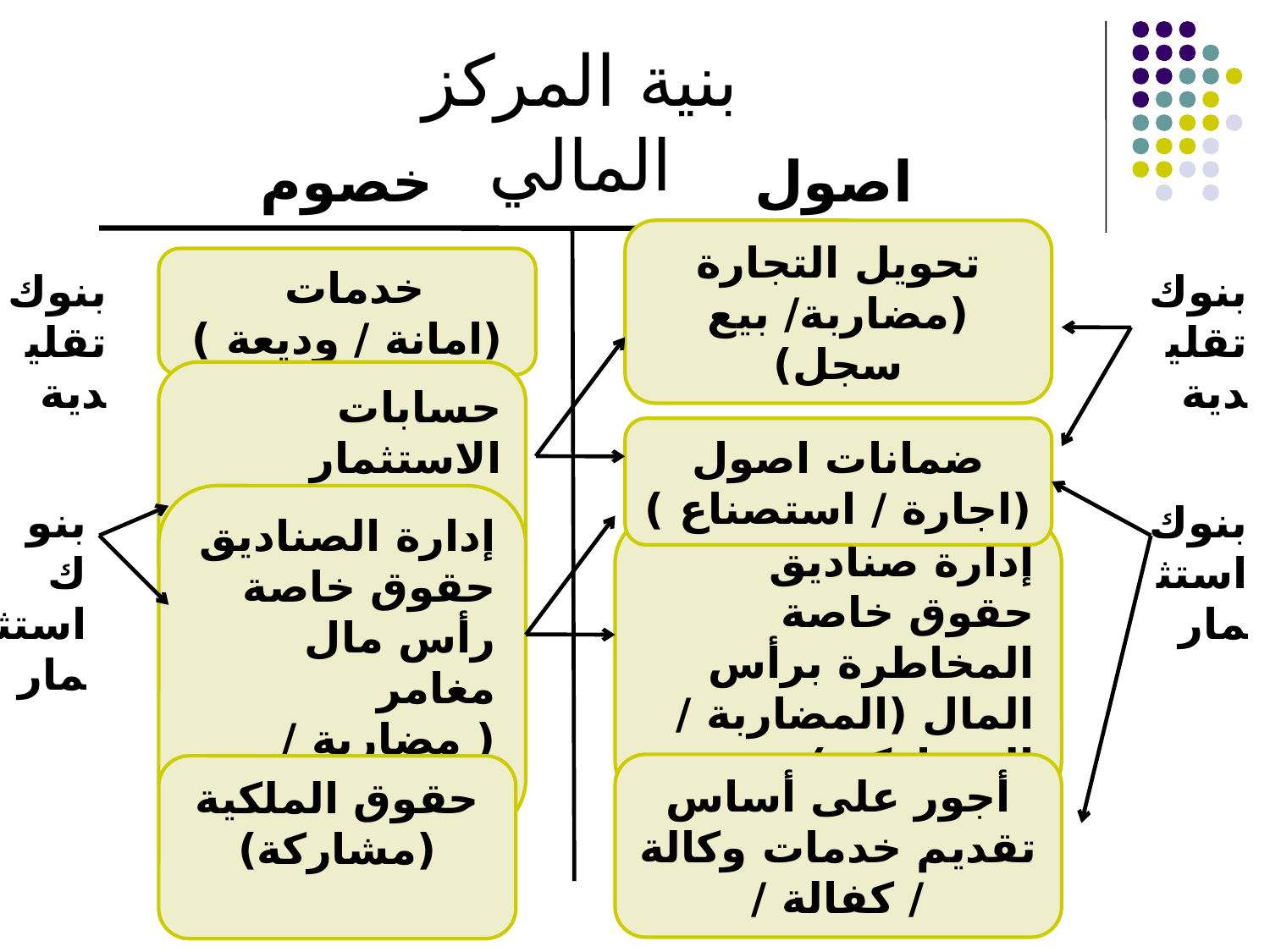

بنية المركز المالي
خصوم
اصول
خدمات
(امانة / وديعة )
تحويل التجارة (مضاربة/ بيع سجل)
بنوك تقليدية
بنوك تقليدية
حسابات الاستثمار ( المضاربة / وكالة )
ضمانات اصول (اجارة / استصناع )
بنوك استثمار
بنوك استثمار
إدارة الصناديق حقوق خاصة رأس مال مغامر  ( مضاربة / مشاركة )
إدارة صناديق حقوق خاصة  المخاطرة برأس المال (المضاربة / المشاركة )
أجور على أساس تقديم خدمات وكالة / كفالة /
حقوق الملكية (مشاركة)